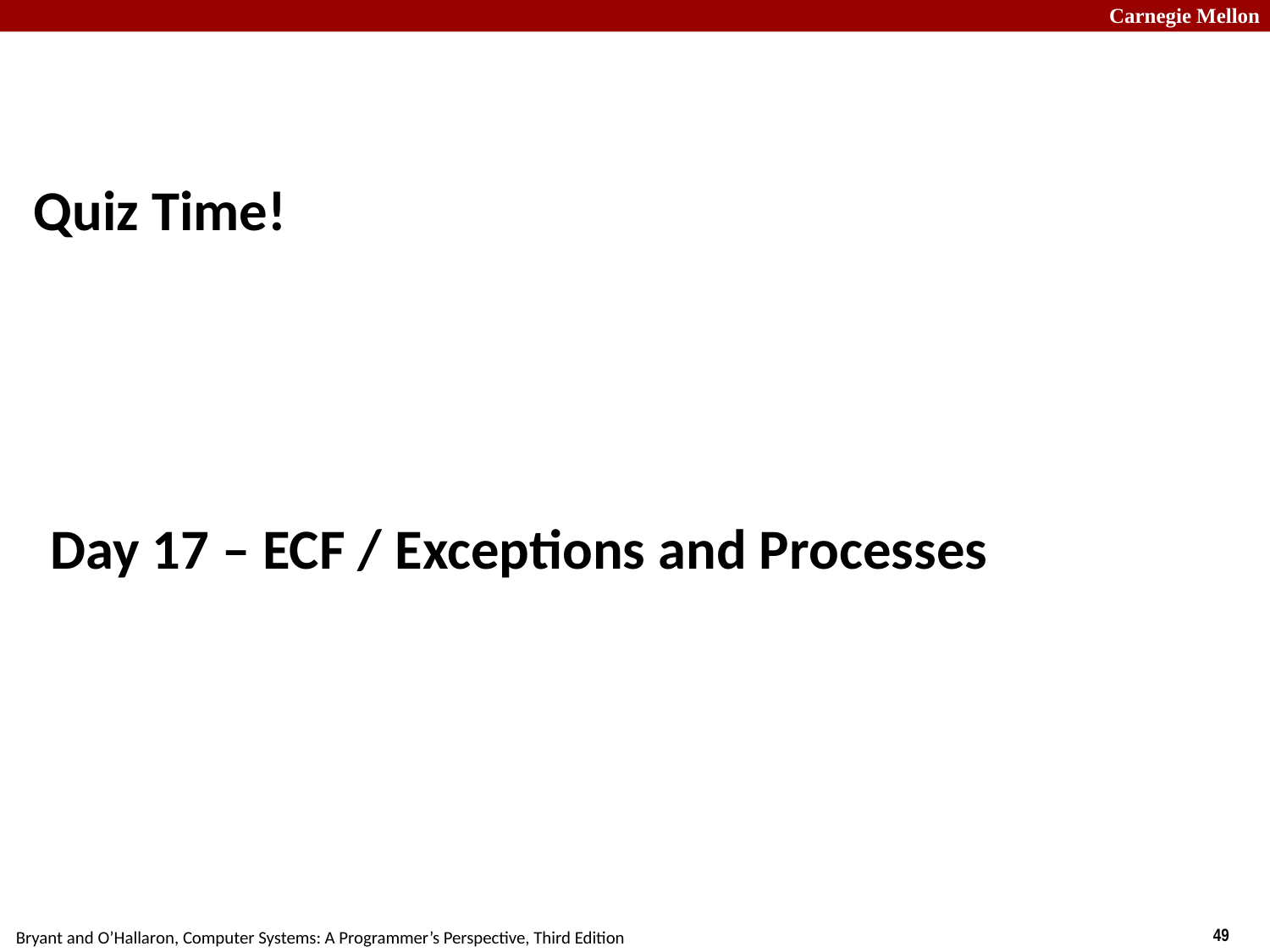

# Quiz Time! Day 17 – ECF / Exceptions and Processes